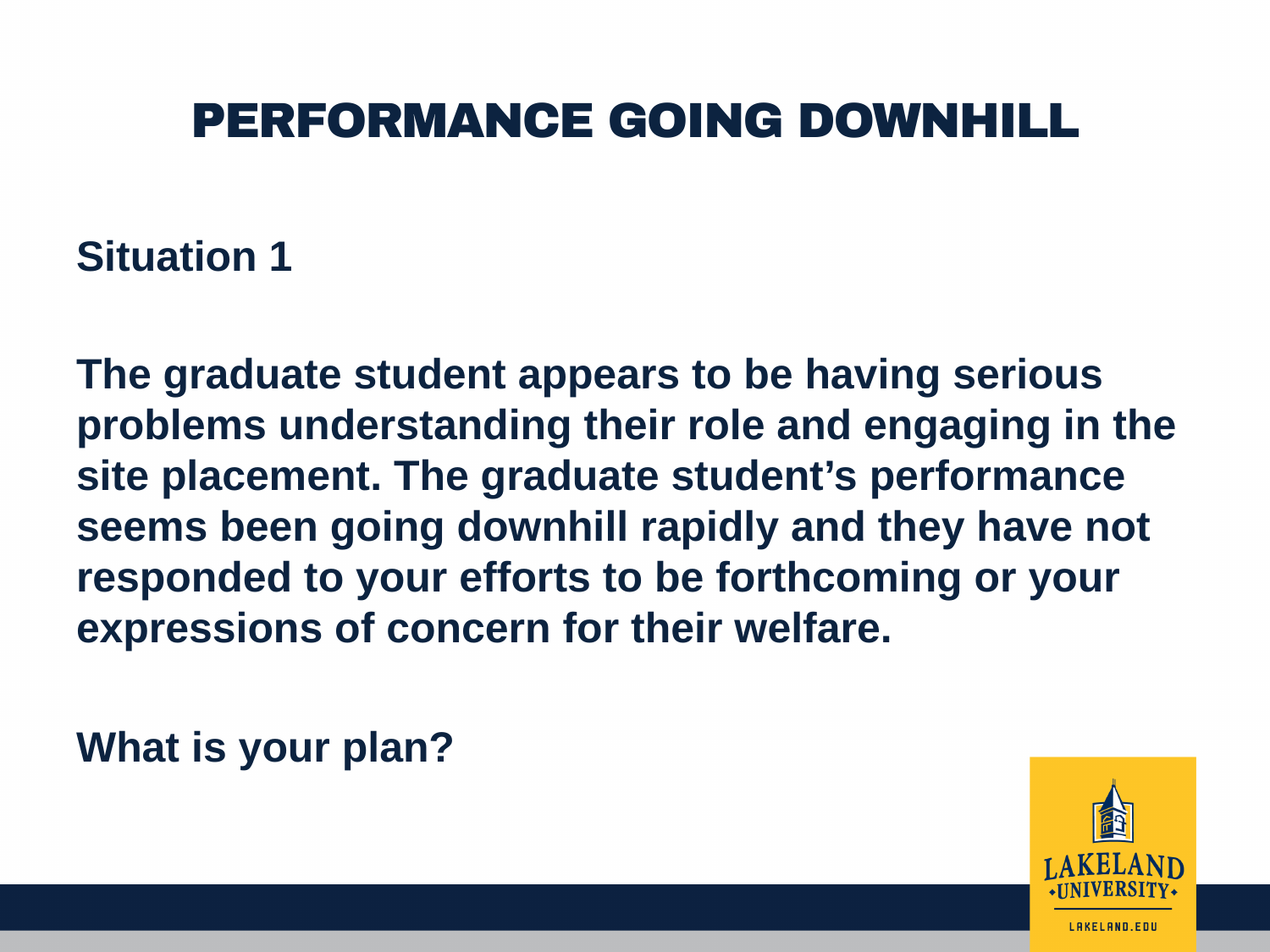

# Performance going downhill
Situation 1

The graduate student appears to be having serious problems understanding their role and engaging in the site placement. The graduate student’s performance seems been going downhill rapidly and they have not responded to your efforts to be forthcoming or your expressions of concern for their welfare.

What is your plan?